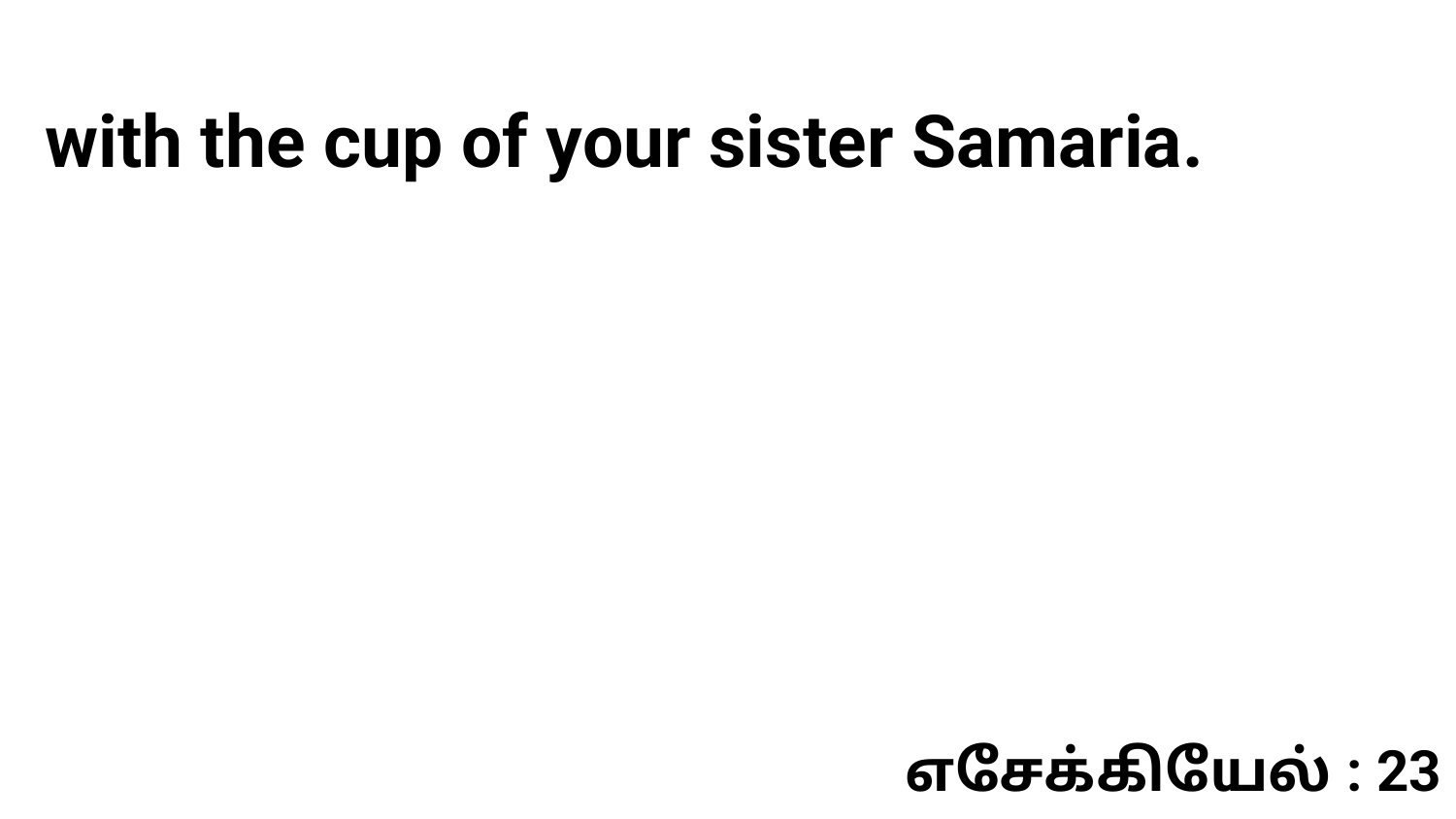

with the cup of your sister Samaria.
எசேக்கியேல் : 23